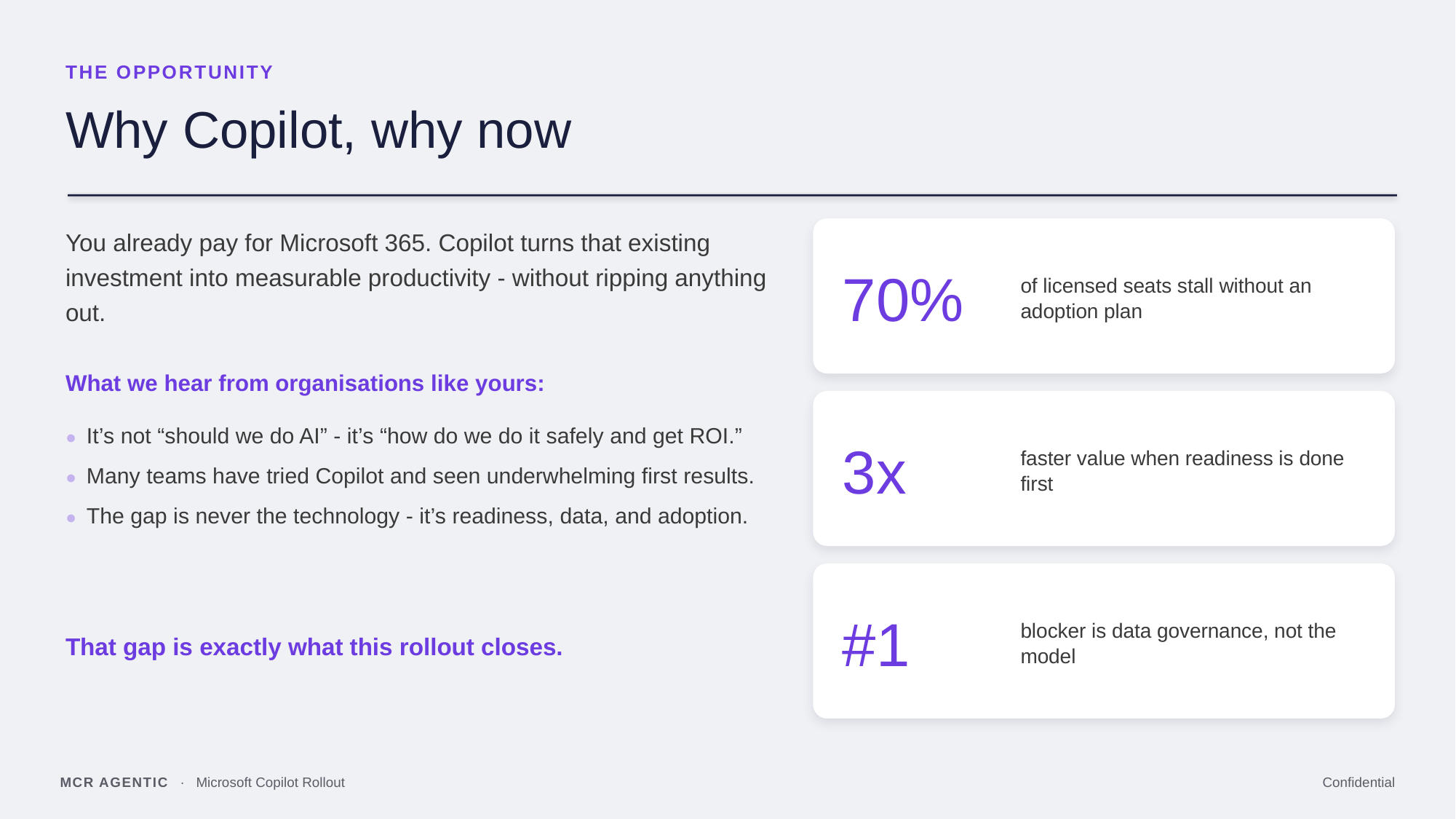

THE OPPORTUNITY
Why Copilot, why now

You already pay for Microsoft 365. Copilot turns that existing investment into measurable productivity - without ripping anything out.

70%
of licensed seats stall without an adoption plan
What we hear from organisations like yours:

3x
faster value when readiness is done first
●  It’s not “should we do AI” - it’s “how do we do it safely and get ROI.”
●  Many teams have tried Copilot and seen underwhelming first results.
●  The gap is never the technology - it’s readiness, data, and adoption.

#1
blocker is data governance, not the model
That gap is exactly what this rollout closes.
MCR AGENTIC   ·   Microsoft Copilot Rollout
Confidential